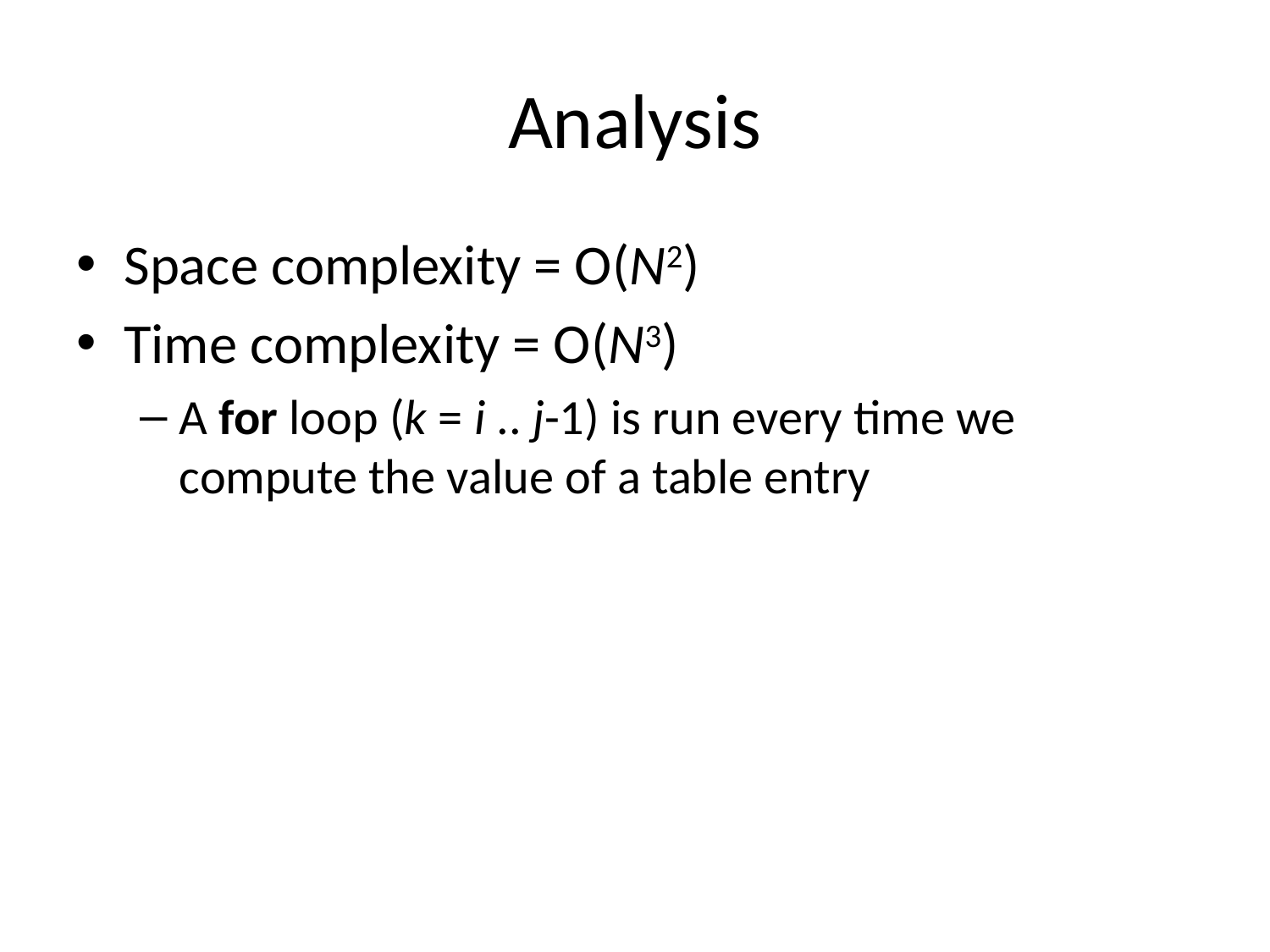

# Analysis
Space complexity = O(N2)
Time complexity = O(N3)
A for loop (k = i .. j-1) is run every time we compute the value of a table entry